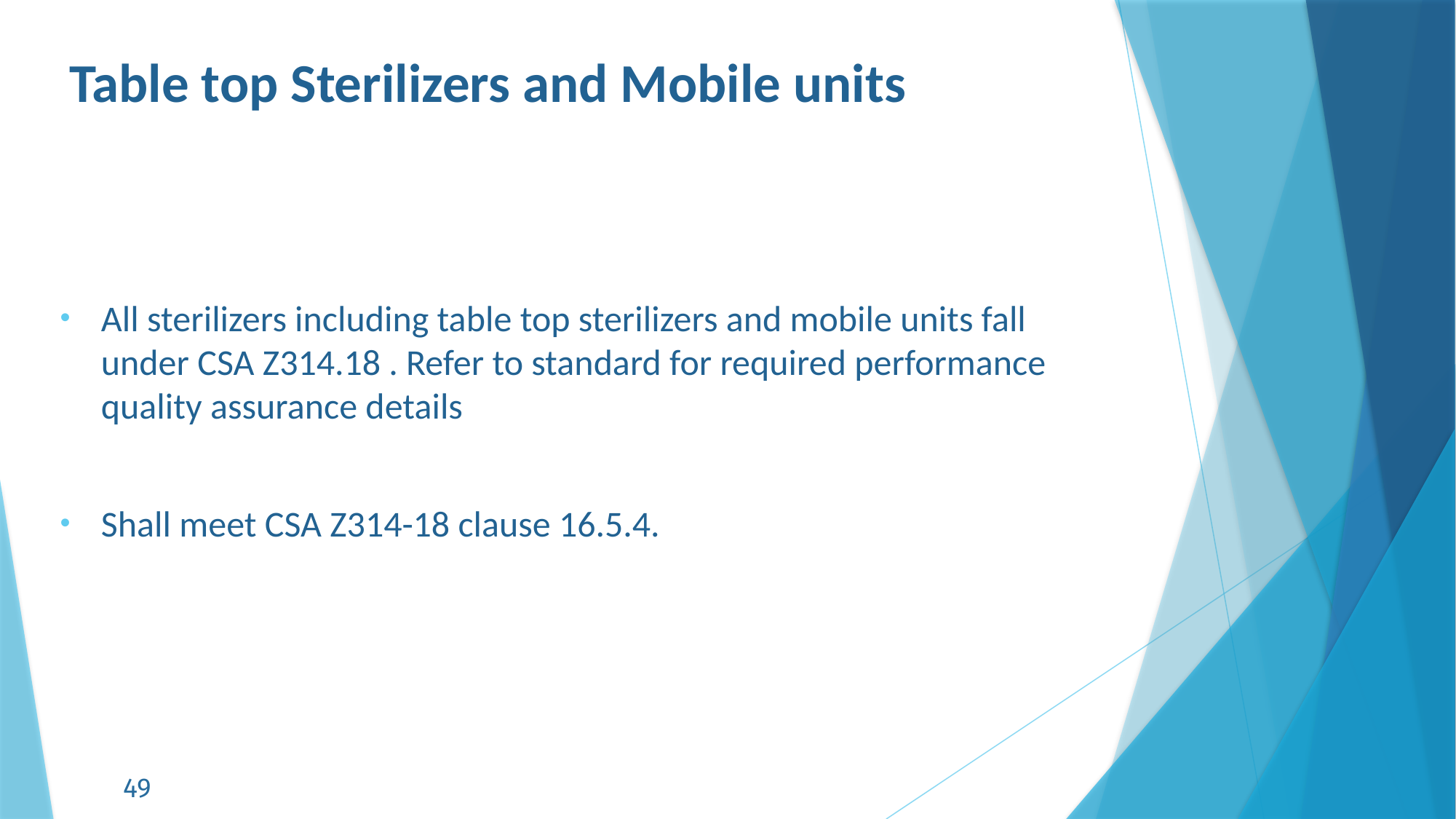

# Table top Sterilizers and Mobile units
All sterilizers including table top sterilizers and mobile units fall under CSA Z314.18 . Refer to standard for required performance quality assurance details

Shall meet CSA Z314-18 clause 16.5.4.

49